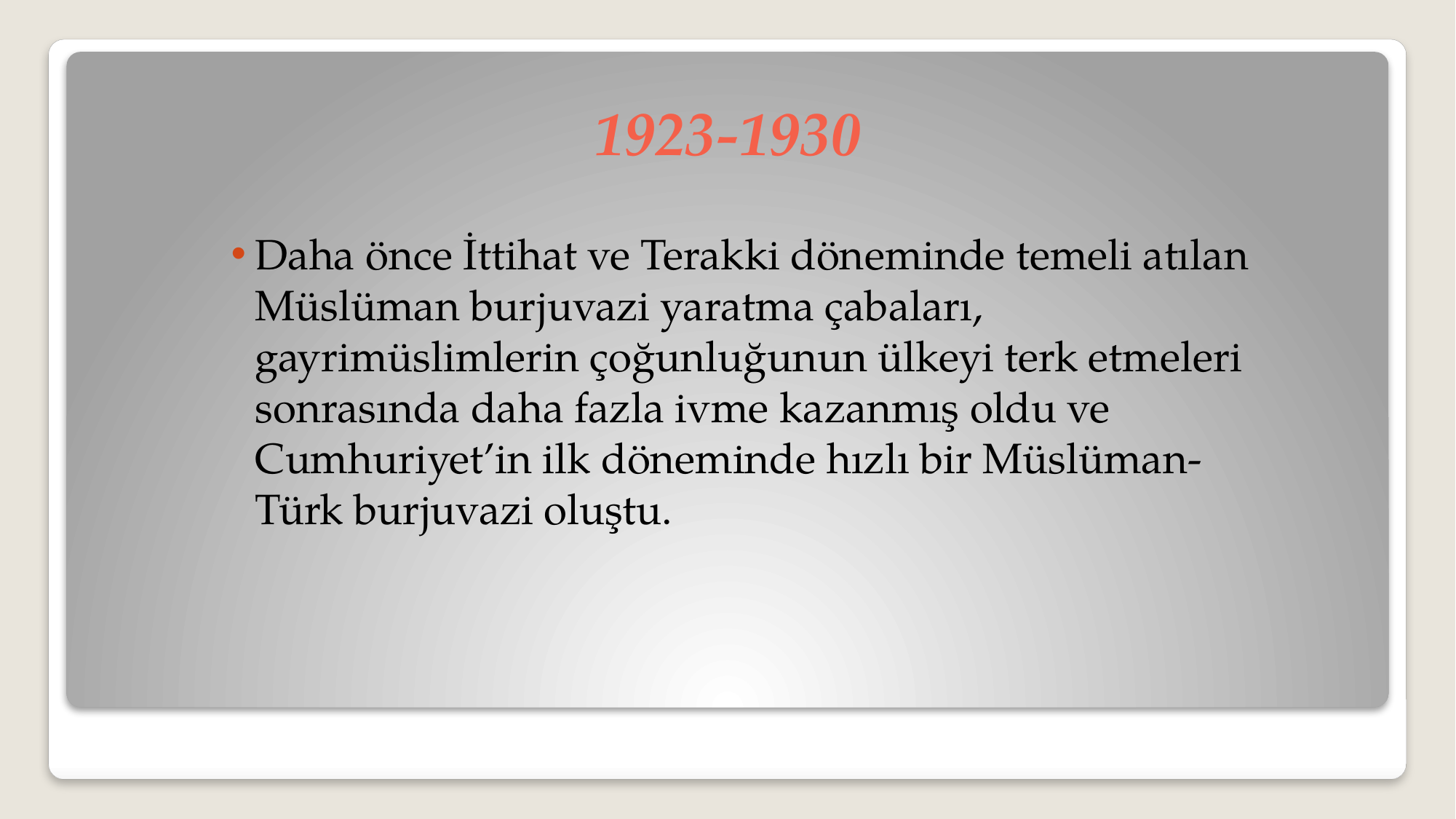

# 1923-1930
Daha önce İttihat ve Terakki döneminde temeli atılan Müslüman burjuvazi yaratma çabaları, gayrimüslimlerin çoğunluğunun ülkeyi terk etmeleri sonrasında daha fazla ivme kazanmış oldu ve Cumhuriyet’in ilk döneminde hızlı bir Müslüman-Türk burjuvazi oluştu.